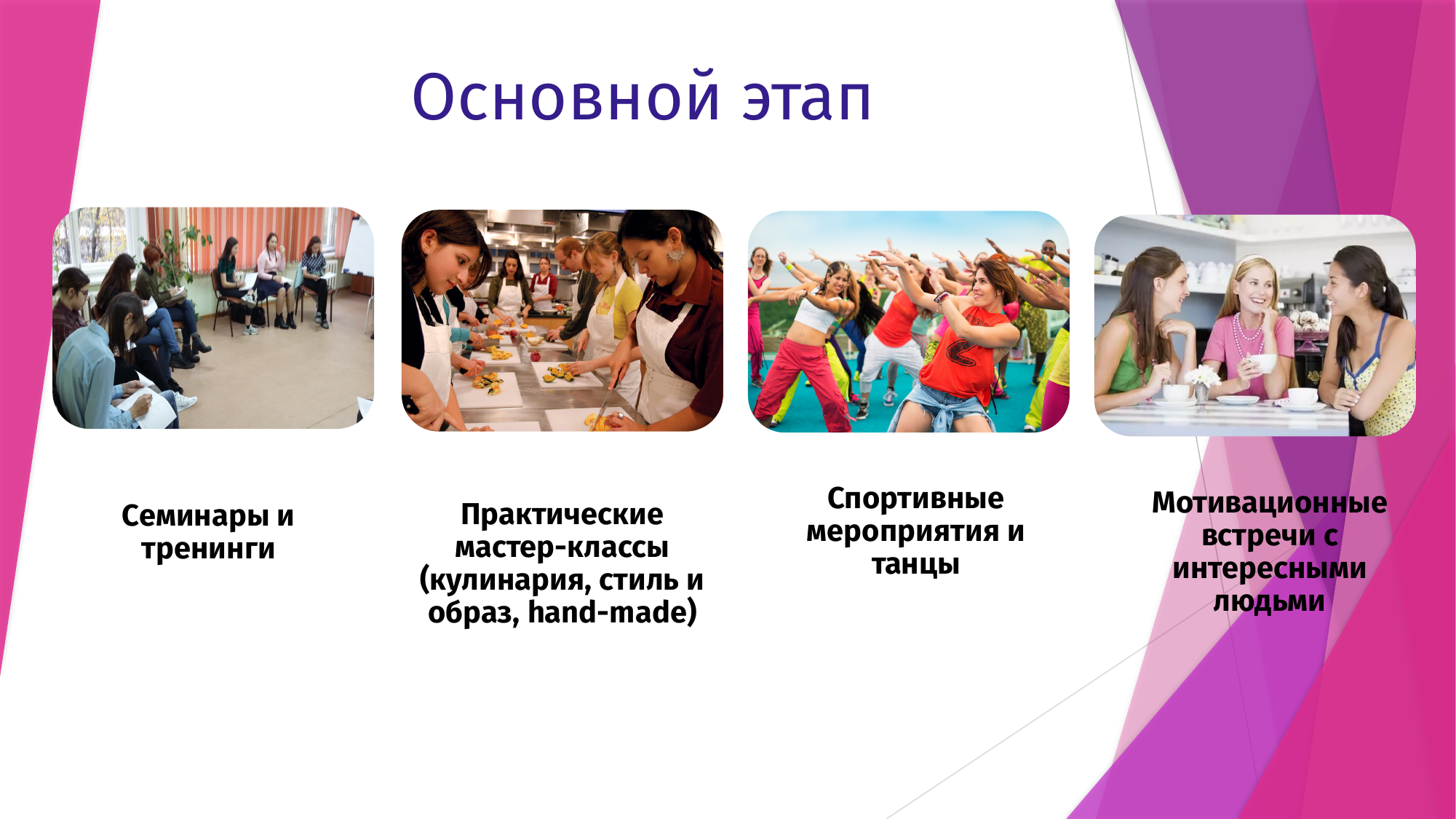

# Основной этап
Семинары и тренинги
Практические мастер-классы (кулинария, стиль и образ, hand-made)
Спортивные мероприятия и танцы
Мотивационные встречи с интересными людьми